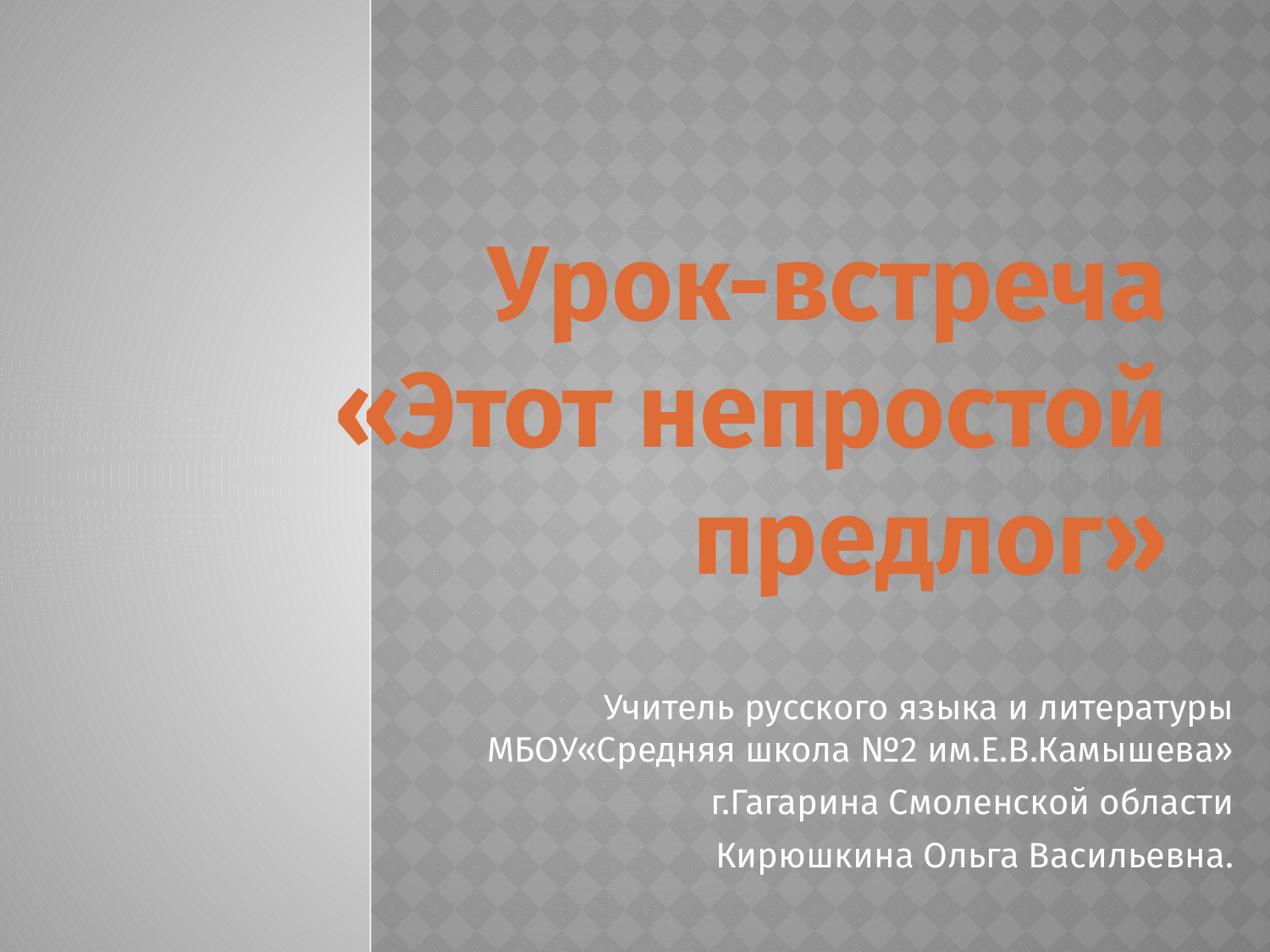

# Урок-встреча «Этот непростой предлог»
Учитель русского языка и литературы МБОУ«Средняя школа №2 им.Е.В.Камышева»
г.Гагарина Смоленской области
Кирюшкина Ольга Васильевна.